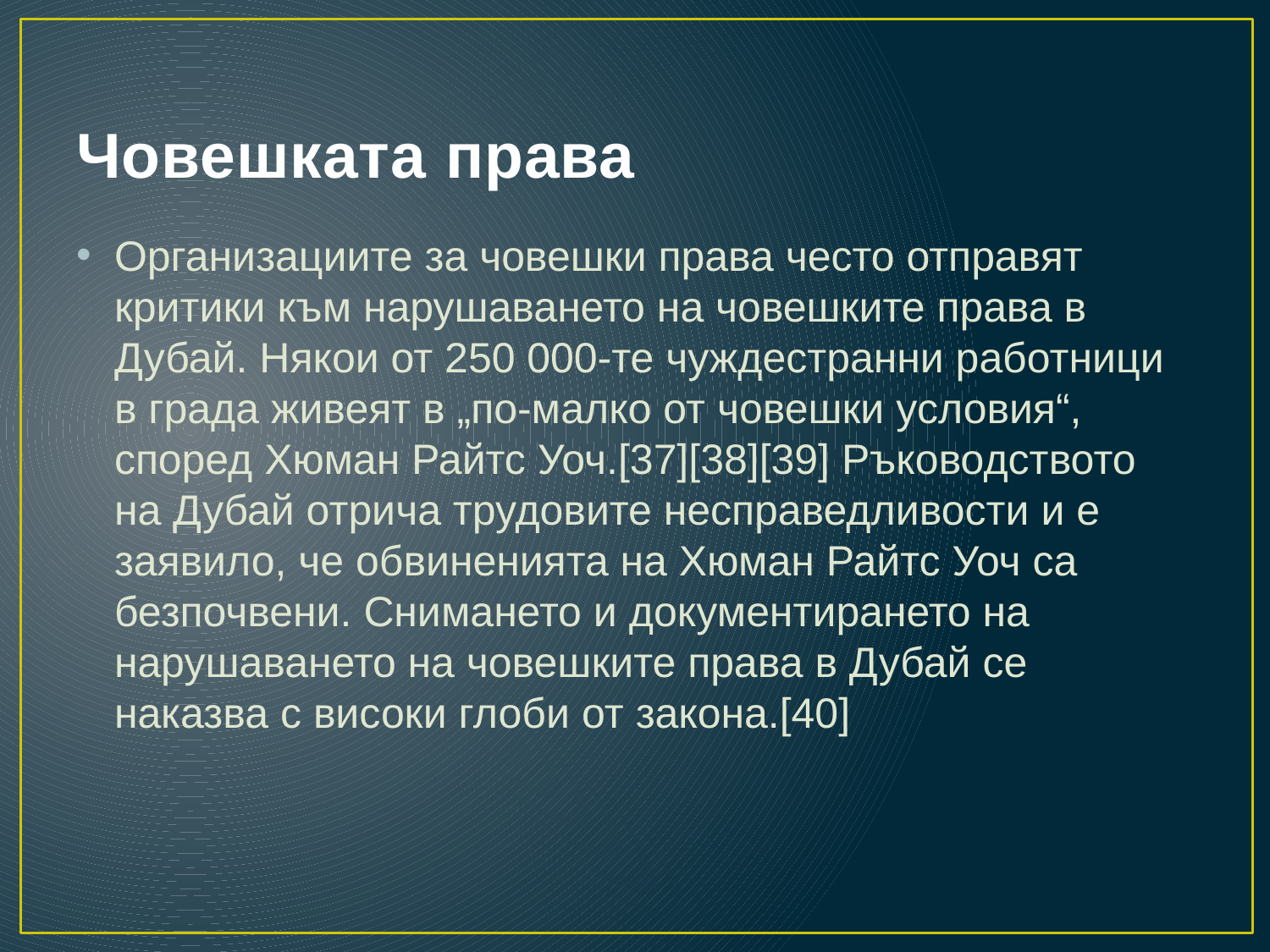

# Човешката права
Организациите за човешки права често отправят критики към нарушаването на човешките права в Дубай. Някои от 250 000-те чуждестранни работници в града живеят в „по-малко от човешки условия“, според Хюман Райтс Уоч.[37][38][39] Ръководството на Дубай отрича трудовите несправедливости и е заявило, че обвиненията на Хюман Райтс Уоч са безпочвени. Снимането и документирането на нарушаването на човешките права в Дубай се наказва с високи глоби от закона.[40]